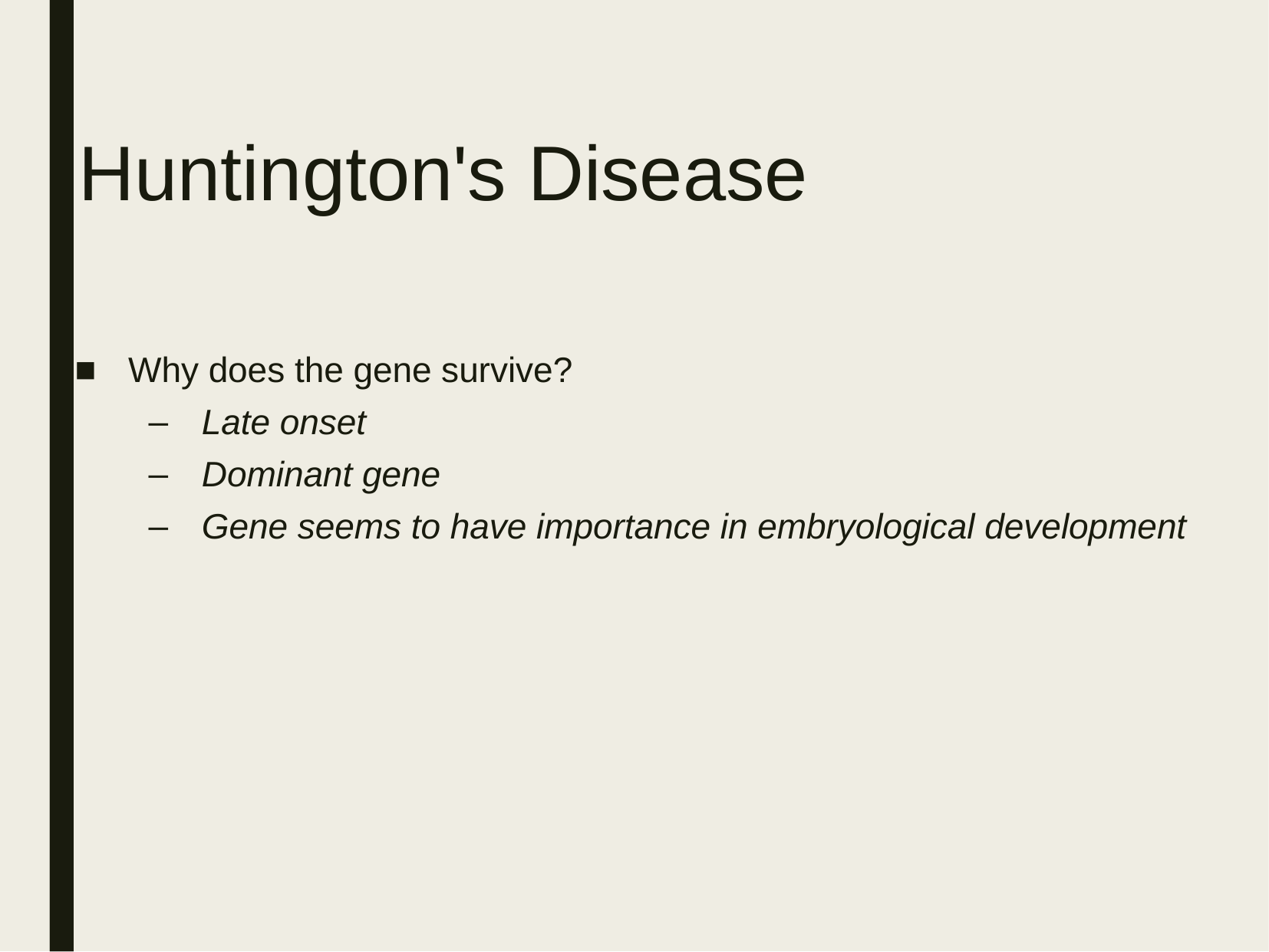

# Huntington's Disease
Why does the gene survive?
Late onset
Dominant gene
Gene seems to have importance in embryological development